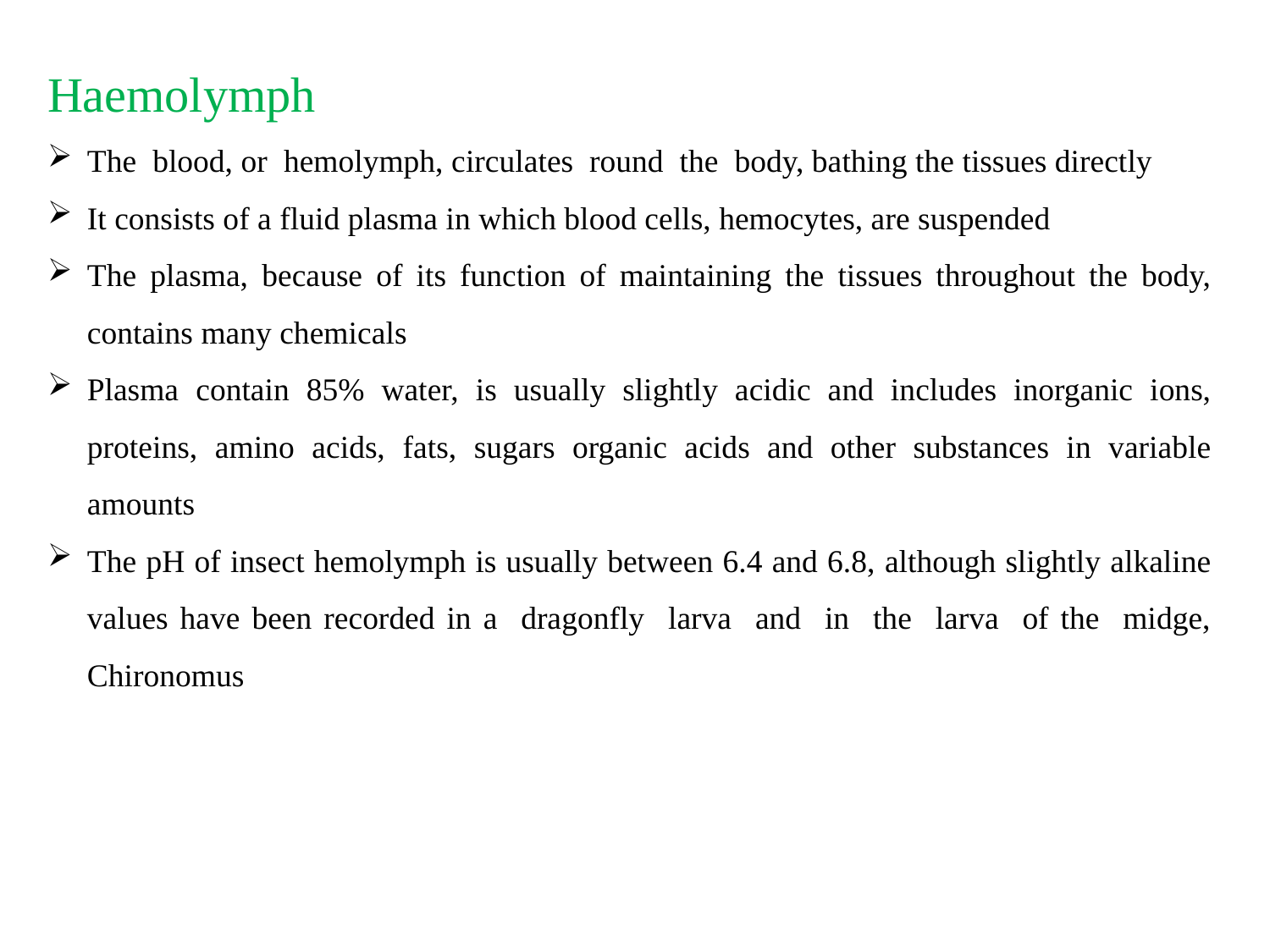

Haemolymph
The  blood, or  hemolymph, circulates  round  the  body, bathing the tissues directly
It consists of a fluid plasma in which blood cells, hemocytes, are suspended
The plasma, because of its function of maintaining the tissues throughout the body, contains many chemicals
Plasma contain 85% water, is usually slightly acidic and includes inorganic ions, proteins, amino acids, fats, sugars organic acids and other substances in variable amounts
The pH of insect hemolymph is usually between 6.4 and 6.8, although slightly alkaline values have been recorded in a  dragonfly  larva  and  in  the  larva  of the  midge, Chironomus